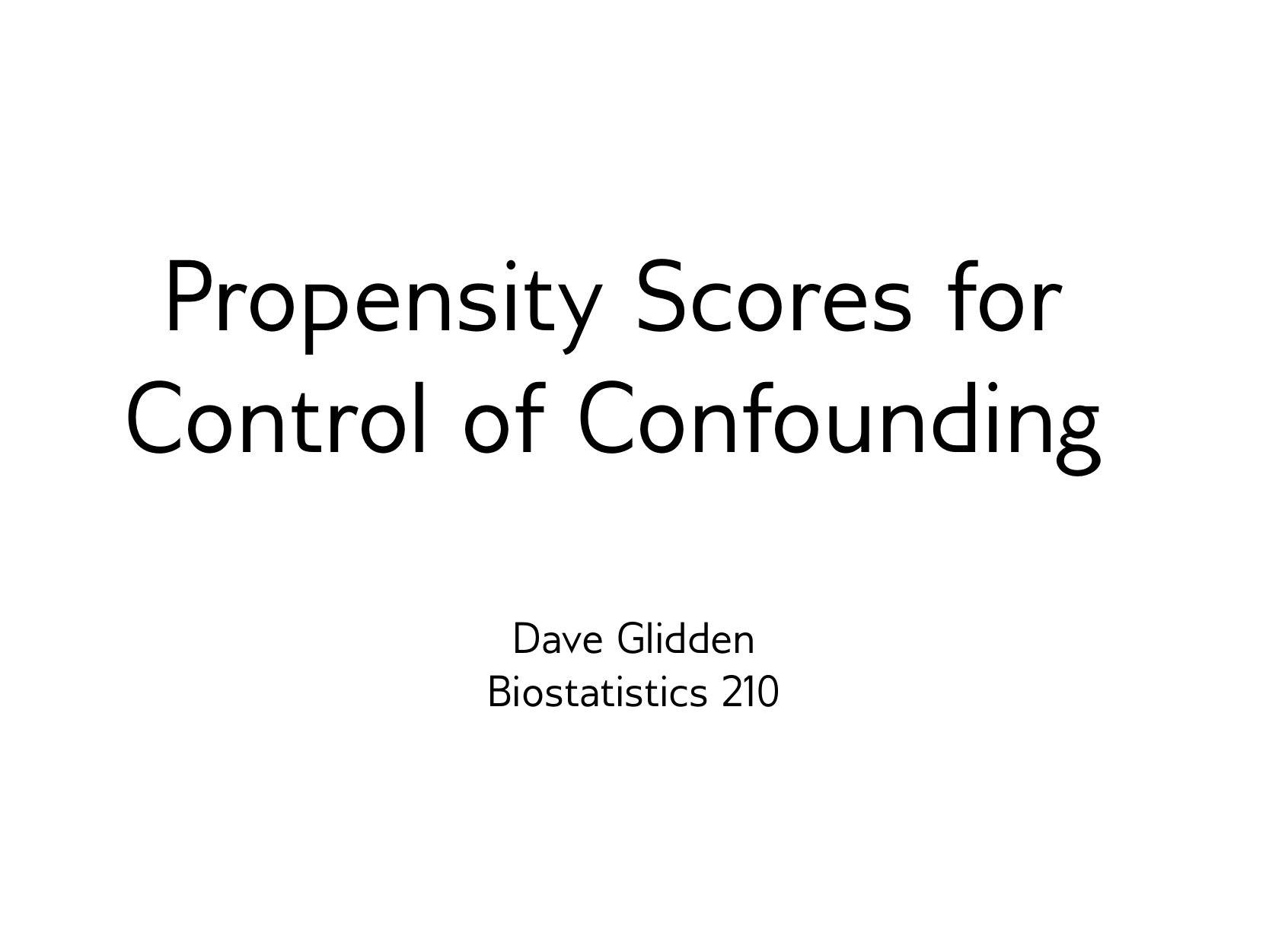

1
# Propensity Scores for Control of Confounding
Dave Glidden
Biostatistics 210